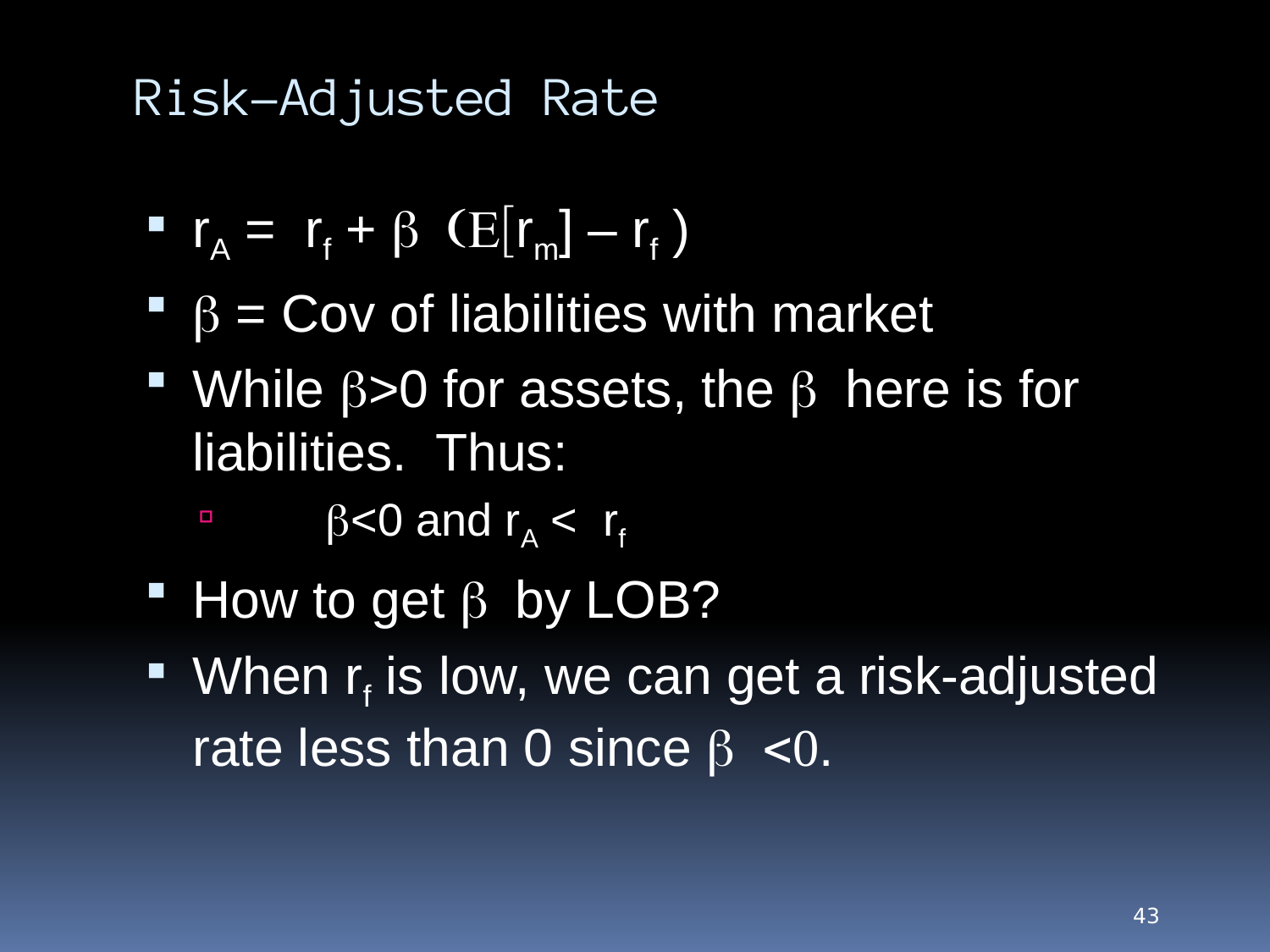

# Risk-Adjusted Rate
rA =  rf + β (Ε[rm] – rf )
β = Cov of liabilities with market
While β>0 for assets, the β here is for liabilities.  Thus:
	β<0 and rA <  rf
How to get β by LOB?
When rf is low, we can get a risk-adjusted rate less than 0 since β <0.
43